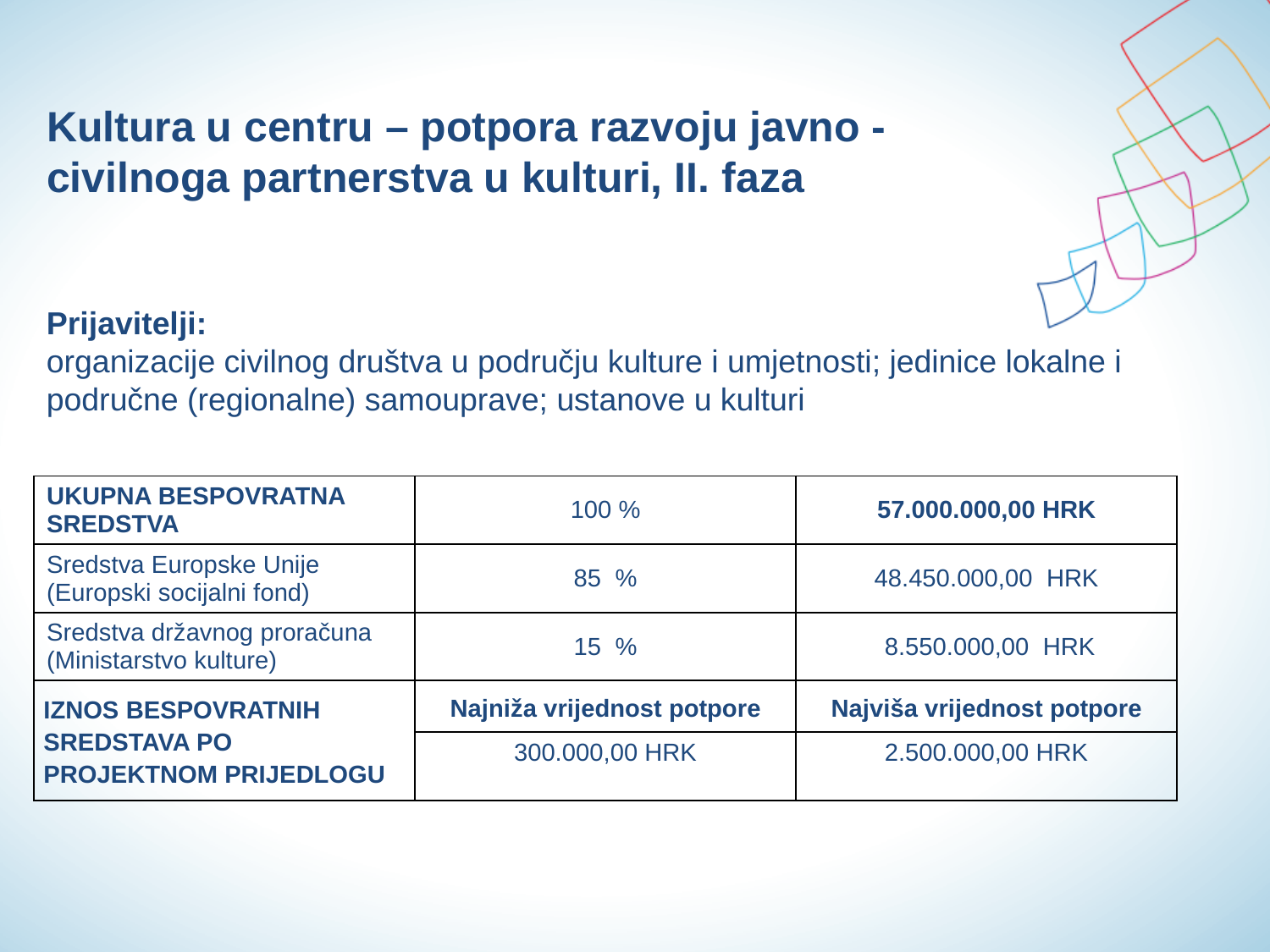

# Kultura u centru – potpora razvoju javno - civilnoga partnerstva u kulturi, II. faza

Prijavitelji:
organizacije civilnog društva u području kulture i umjetnosti; jedinice lokalne i područne (regionalne) samouprave; ustanove u kulturi

| UKUPNA BESPOVRATNA SREDSTVA | 100 % | 57.000.000,00 HRK |
| --- | --- | --- |
| Sredstva Europske Unije (Europski socijalni fond) | 85 % | 48.450.000,00 HRK |
| Sredstva državnog proračuna (Ministarstvo kulture) | 15 % | 8.550.000,00 HRK |
| IZNOS BESPOVRATNIH SREDSTAVA PO PROJEKTNOM PRIJEDLOGU | Najniža vrijednost potpore | Najviša vrijednost potpore |
|  | 300.000,00 HRK | 2.500.000,00 HRK |